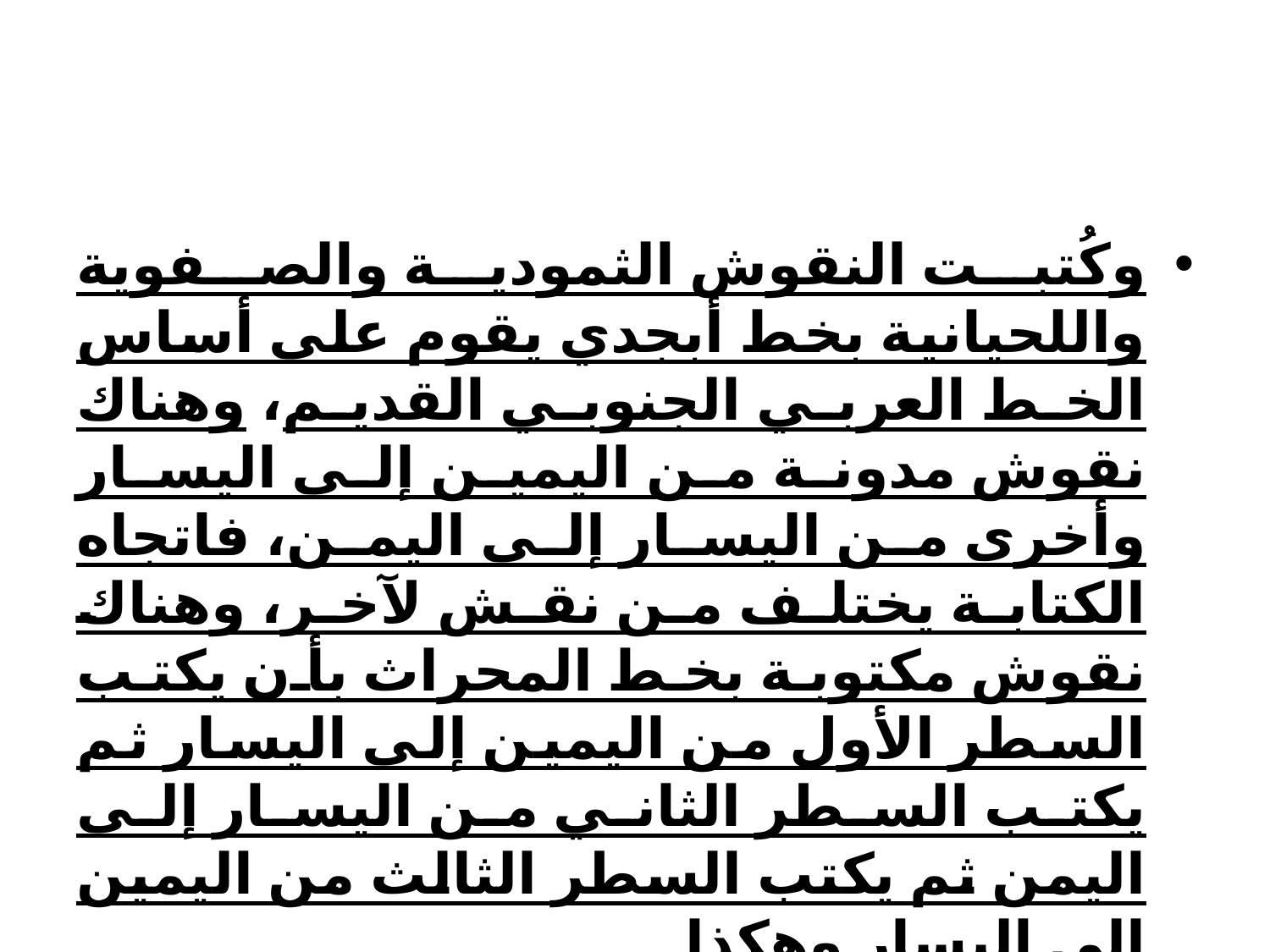

وكُتبت النقوش الثمودية والصفوية واللحيانية بخط أبجدي يقوم على أساس الخط العربي الجنوبي القديم، وهناك نقوش مدونة من اليمين إلى اليسار وأخرى من اليسار إلى اليمن، فاتجاه الكتابة يختلف من نقش لآخر، وهناك نقوش مكتوبة بخط المحراث بأن يكتب السطر الأول من اليمين إلى اليسار ثم يكتب السطر الثاني من اليسار إلى اليمن ثم يكتب السطر الثالث من اليمين إلى اليسار وهكذا.